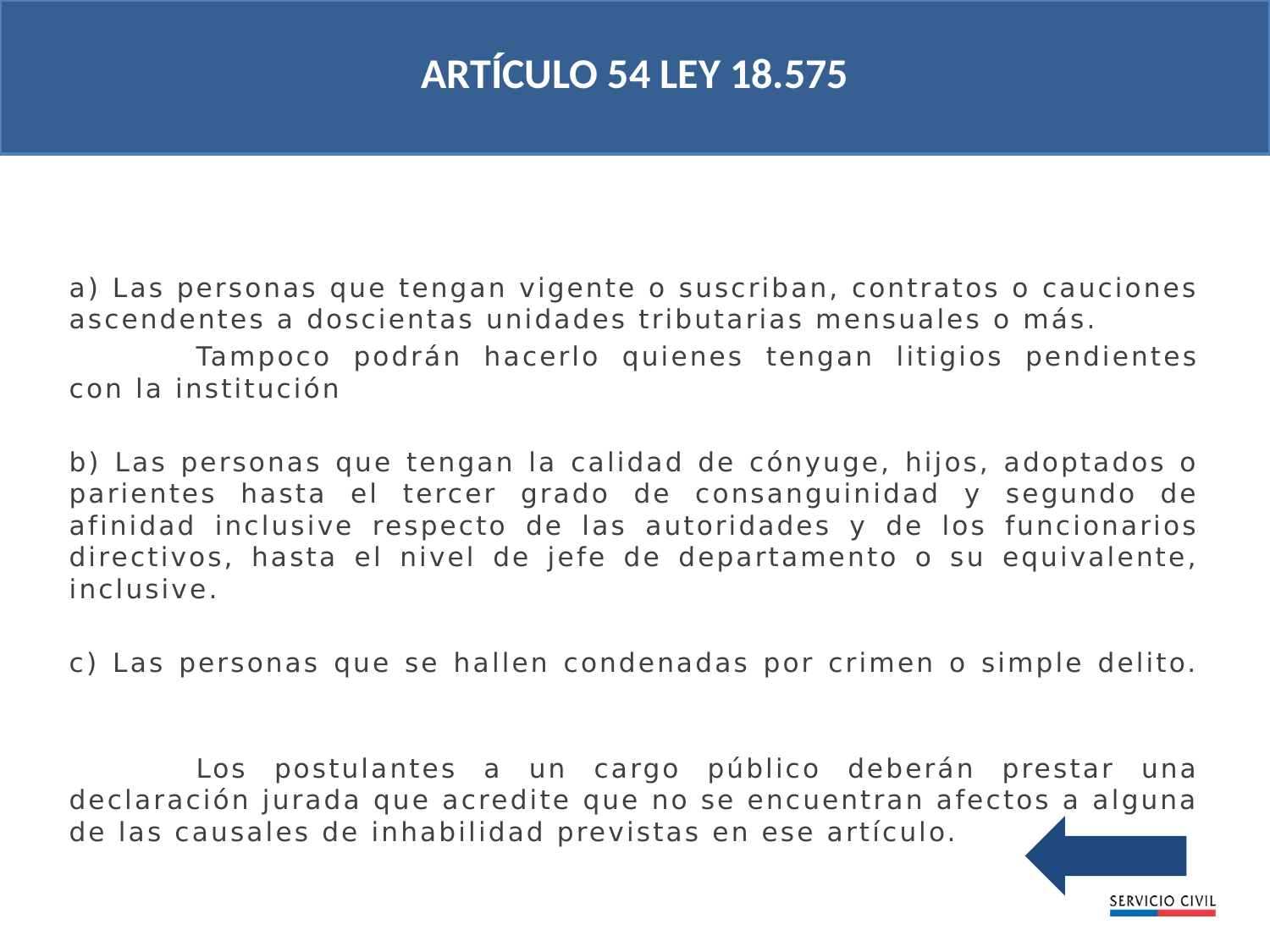

ARTÍCULO 54 LEY 18.575
a) Las personas que tengan vigente o suscriban, contratos o cauciones ascendentes a doscientas unidades tributarias mensuales o más.
	Tampoco podrán hacerlo quienes tengan litigios pendientes con la institución

b) Las personas que tengan la calidad de cónyuge, hijos, adoptados o parientes hasta el tercer grado de consanguinidad y segundo de afinidad inclusive respecto de las autoridades y de los funcionarios directivos, hasta el nivel de jefe de departamento o su equivalente, inclusive.

c) Las personas que se hallen condenadas por crimen o simple delito.

	Los postulantes a un cargo público deberán prestar una declaración jurada que acredite que no se encuentran afectos a alguna de las causales de inhabilidad previstas en ese artículo.